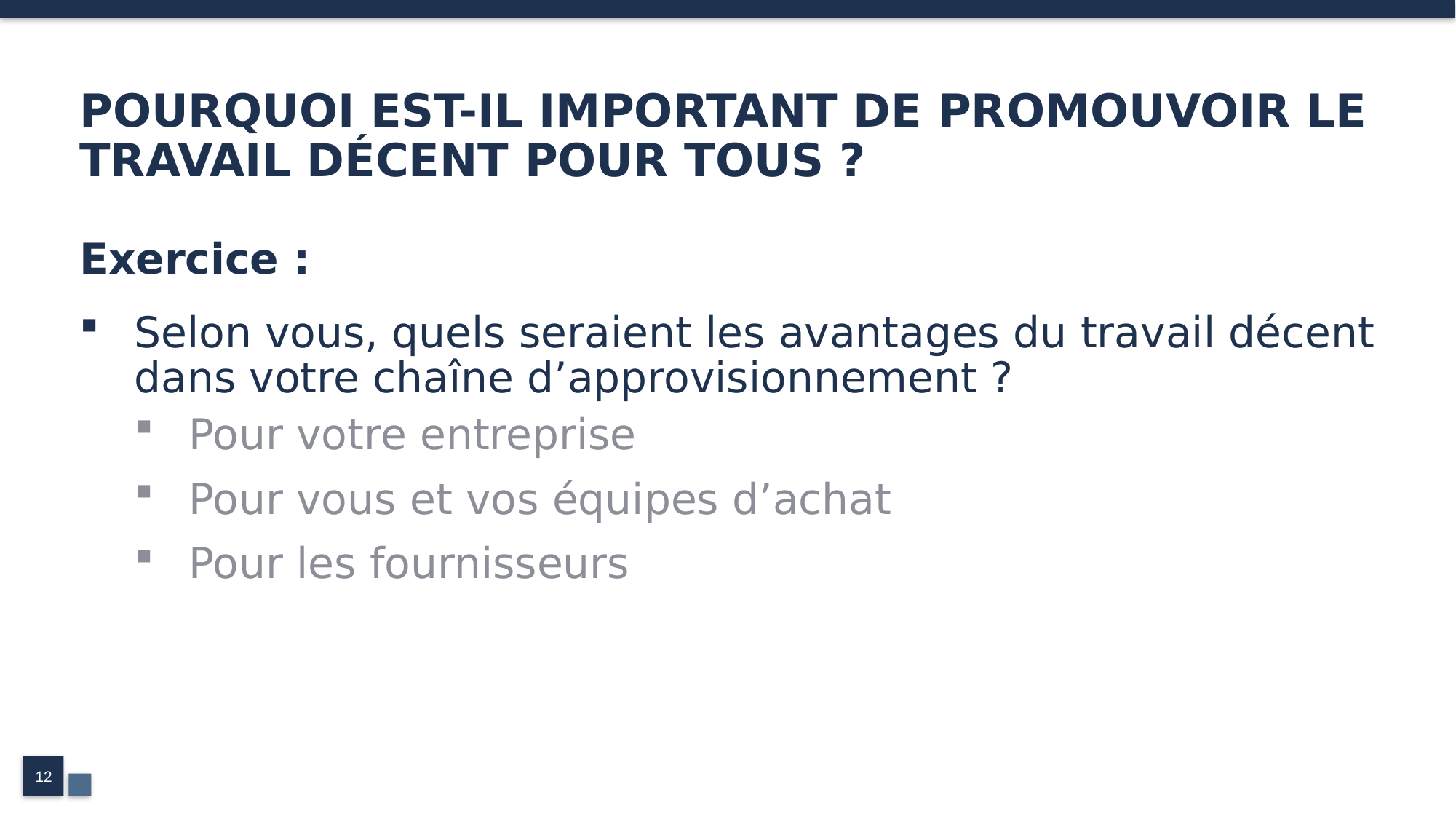

# POURQUOI EST-IL IMPORTANT DE PROMOUVOIR LE TRAVAIL DÉCENT POUR TOUS ?

Exercice :
Selon vous, quels seraient les avantages du travail décent dans votre chaîne d’approvisionnement ?
Pour votre entreprise
Pour vous et vos équipes d’achat
Pour les fournisseurs

12